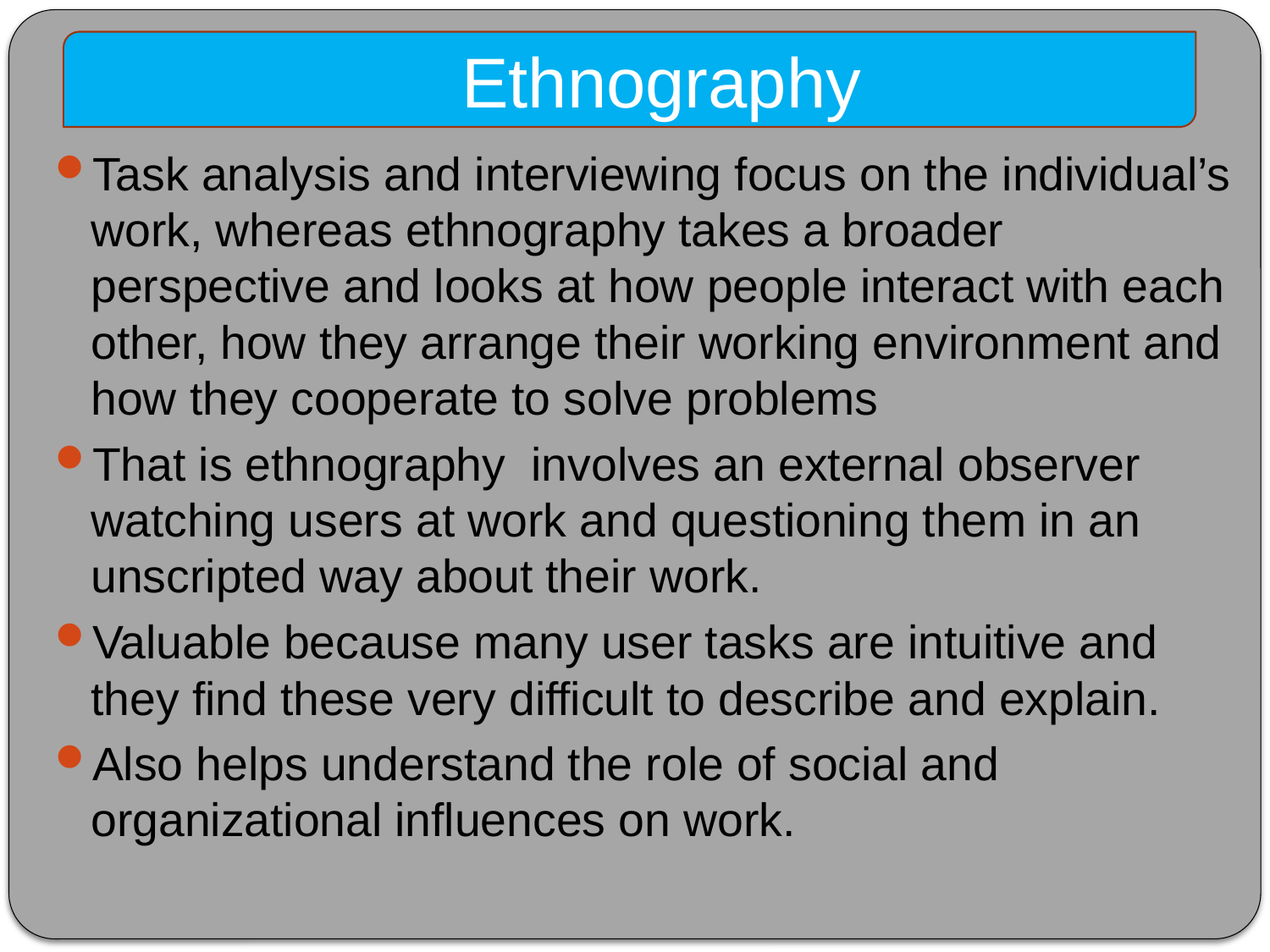

Ethnography
Task analysis and interviewing focus on the individual’s work, whereas ethnography takes a broader perspective and looks at how people interact with each other, how they arrange their working environment and how they cooperate to solve problems
That is ethnography  involves an external observer watching users at work and questioning them in an unscripted way about their work.
Valuable because many user tasks are intuitive and they find these very difficult to describe and explain.
Also helps understand the role of social and organizational influences on work.